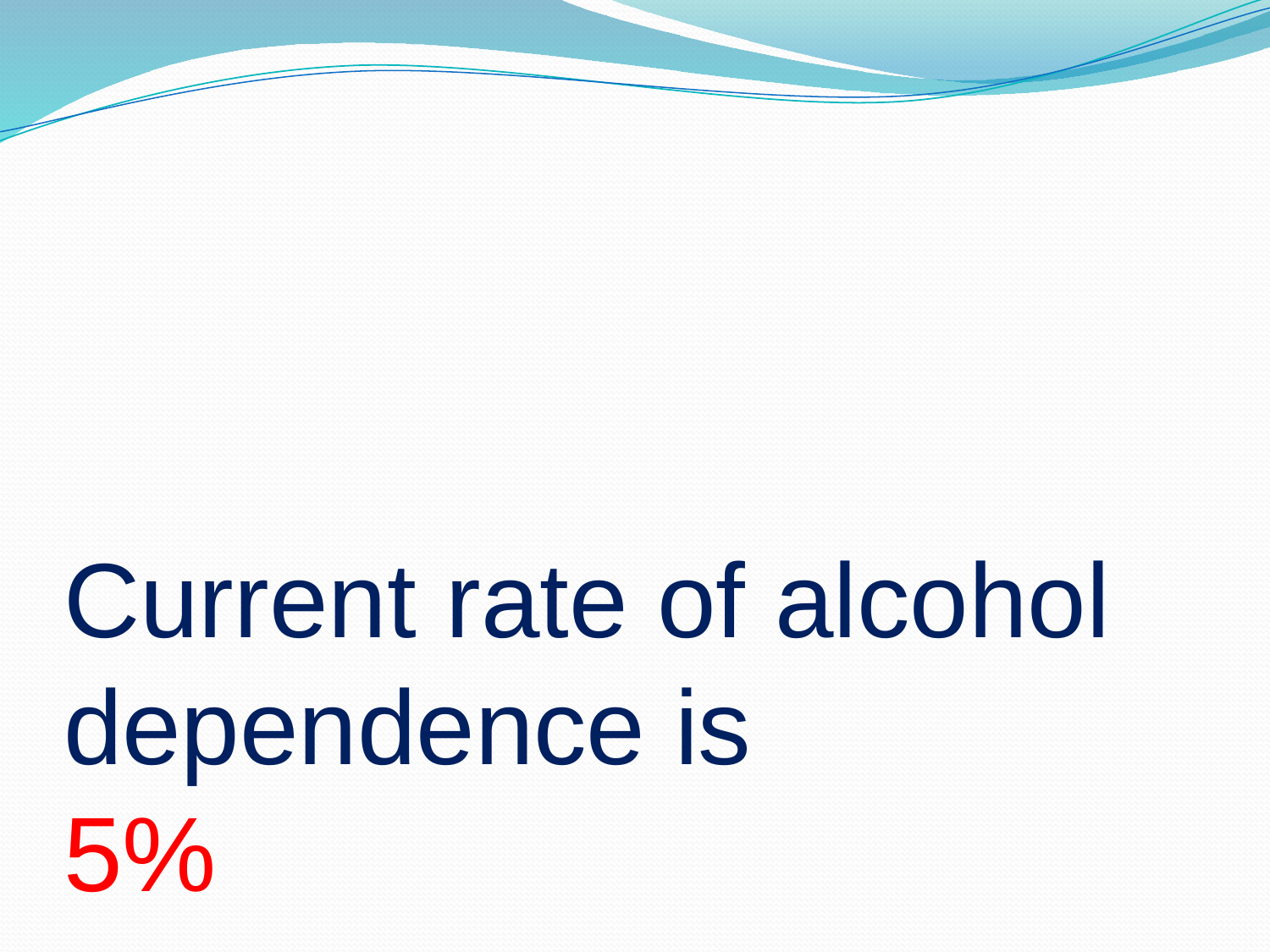

# Current rate of alcohol dependence is 5%